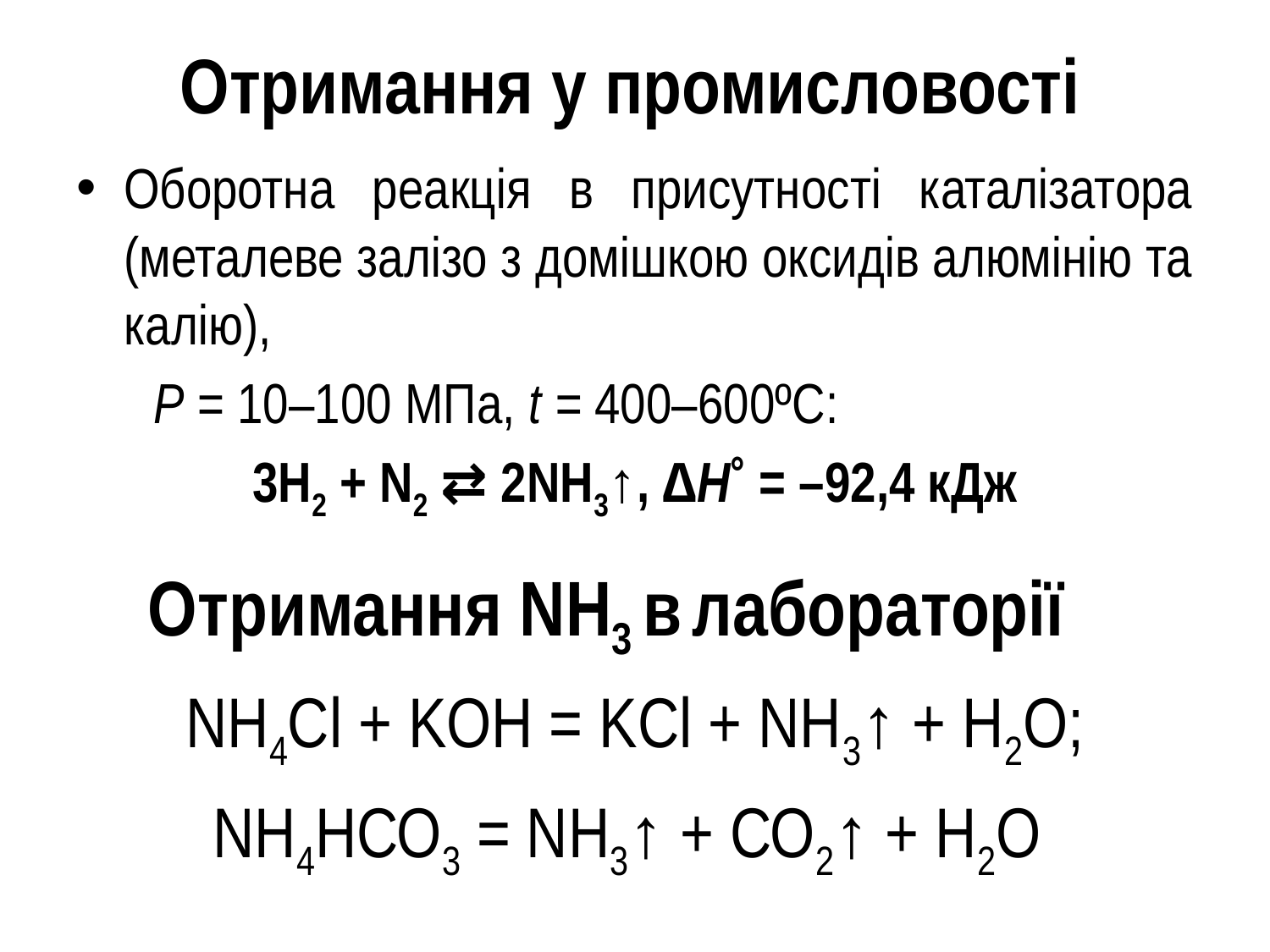

# Отримання у промисловості
Оборотна реакція в присутності каталізатора (металеве залізо з домішкою оксидів алюмінію та калію),
      Р = 10–100 МПа, t = 400–600ºС:
3H2 + N2 ⇄ 2NH3↑, ∆Η˚ = –92,4 кДж
Отримання NH3 в лабораторії
NH4Cl + KOH = KCl + NH3↑ + H2O;
NH4НСО3 = NH3↑ + СО2↑ + H2O